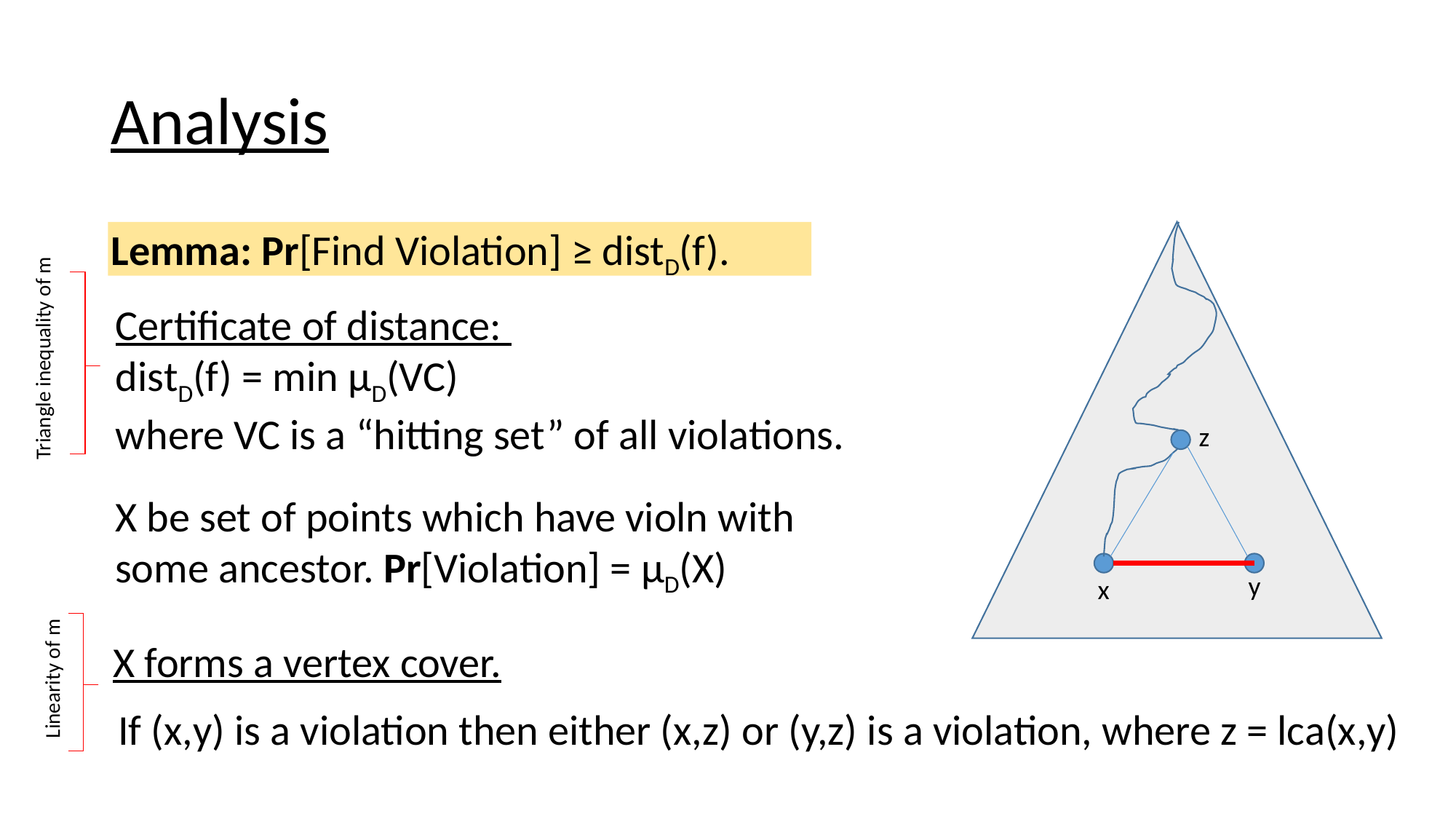

# Analysis
Lemma: Pr[Find Violation] ≥ distD(f).

Certificate of distance:
distD(f) = min μD(VC)
where VC is a “hitting set” of all violations.
Triangle inequality of m
z

X be set of points which have violn with
some ancestor. Pr[Violation] = μD(X)

y
x

X forms a vertex cover.
Linearity of m
If (x,y) is a violation then either (x,z) or (y,z) is a violation, where z = lca(x,y)